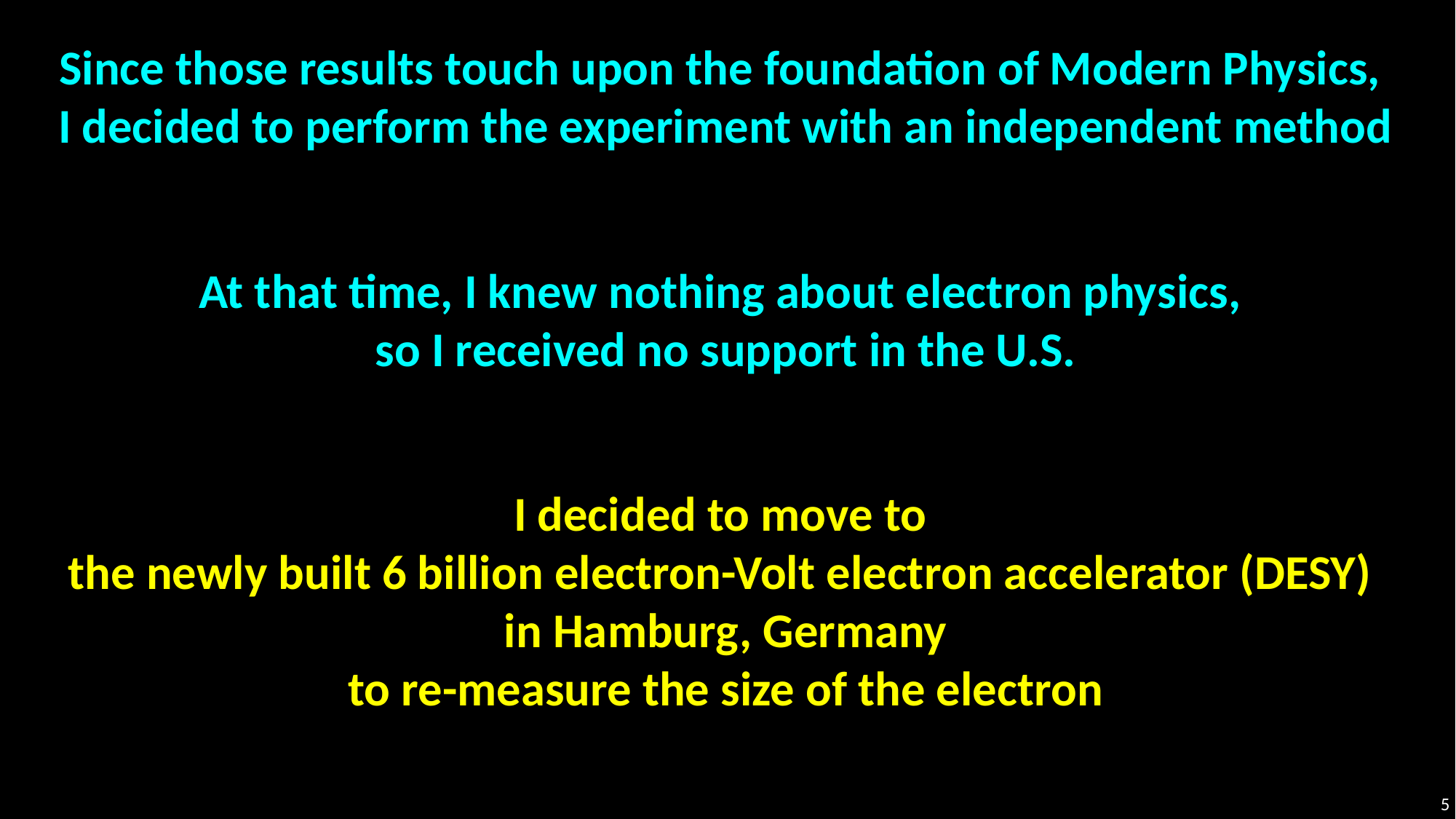

Since those results touch upon the foundation of Modern Physics,
I decided to perform the experiment with an independent method

At that time, I knew nothing about electron physics,
so I received no support in the U.S.

I decided to move to
the newly built 6 billion electron-Volt electron accelerator (DESY)
in Hamburg, Germany
to re-measure the size of the electron

5
5